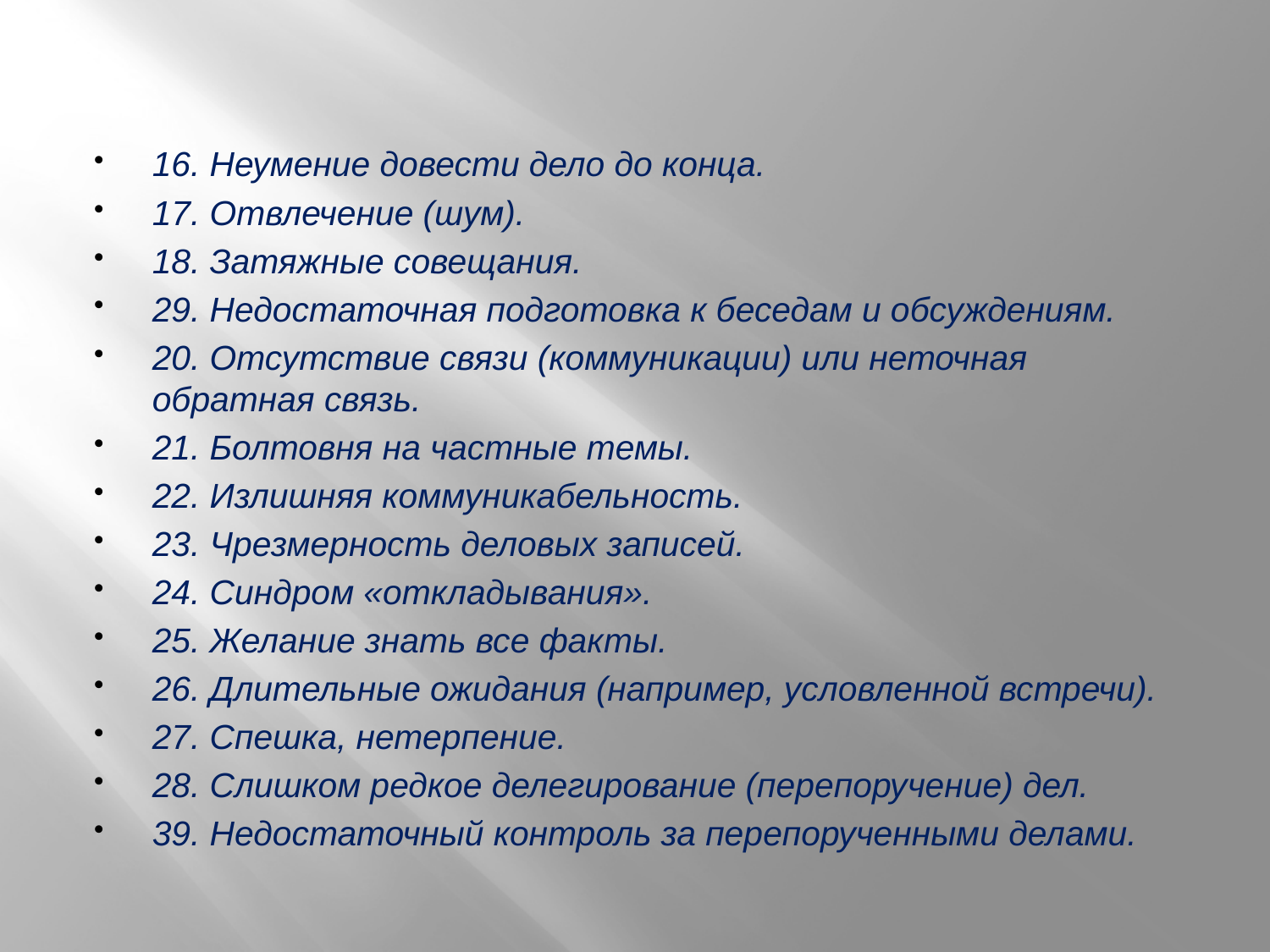

16. Неумение довести дело до конца.
17. Отвлечение (шум).
18. Затяжные совещания.
29. Недостаточная подготовка к беседам и обсуждениям.
20. Отсутствие связи (коммуникации) или неточная обратная связь.
21. Болтовня на частные темы.
22. Излишняя коммуникабельность.
23. Чрезмерность деловых записей.
24. Синдром «откладывания».
25. Желание знать все факты.
26. Длительные ожидания (например, условленной встречи).
27. Спешка, нетерпение.
28. Слишком редкое делегирование (перепоручение) дел.
39. Недостаточный контроль за перепорученными делами.